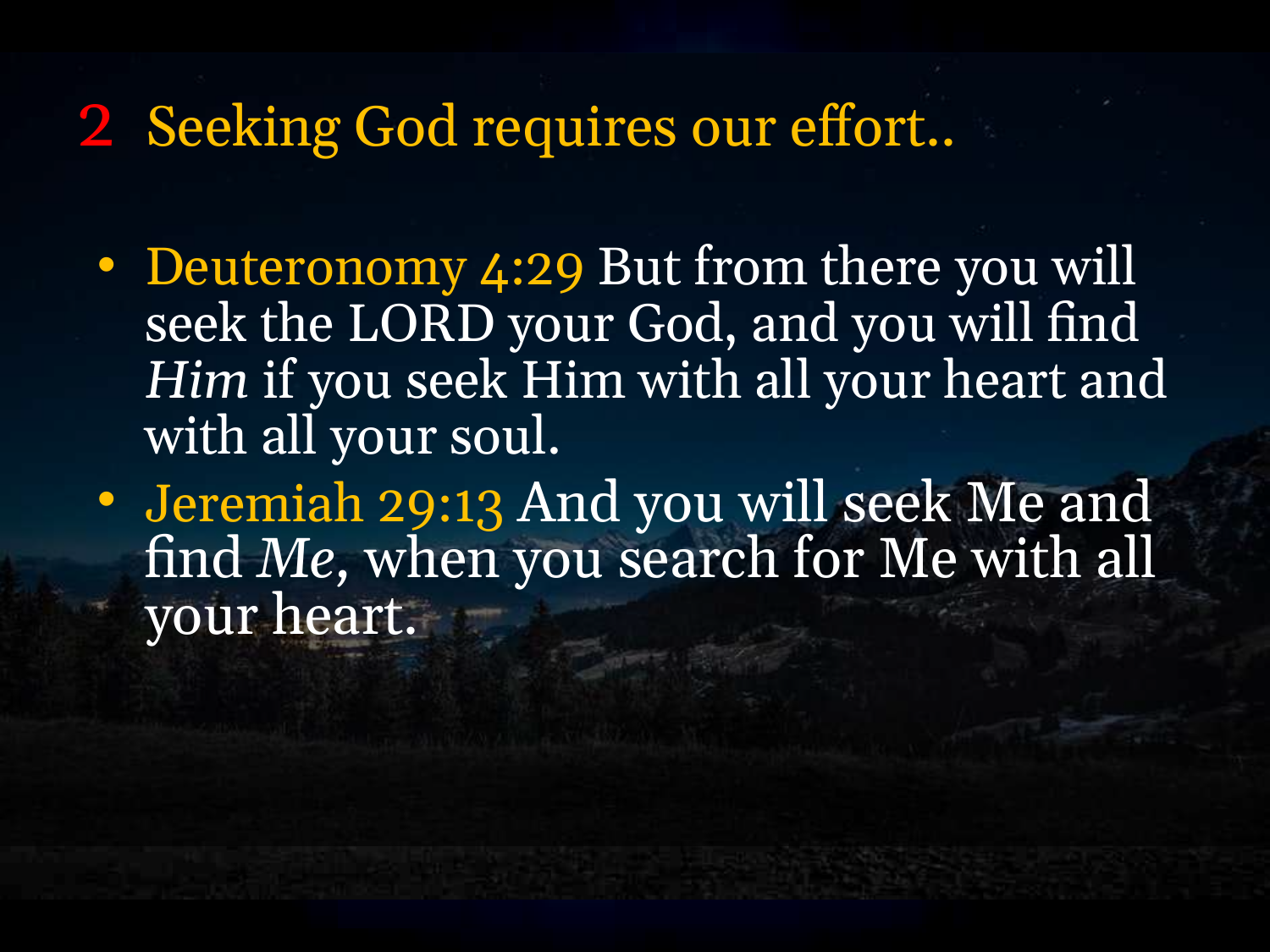

# 2  Seeking God requires our effort..
Deuteronomy 4:29 But from there you will seek the Lord your God, and you will find Him if you seek Him with all your heart and with all your soul.
Jeremiah 29:13 And you will seek Me and find Me, when you search for Me with all your heart.